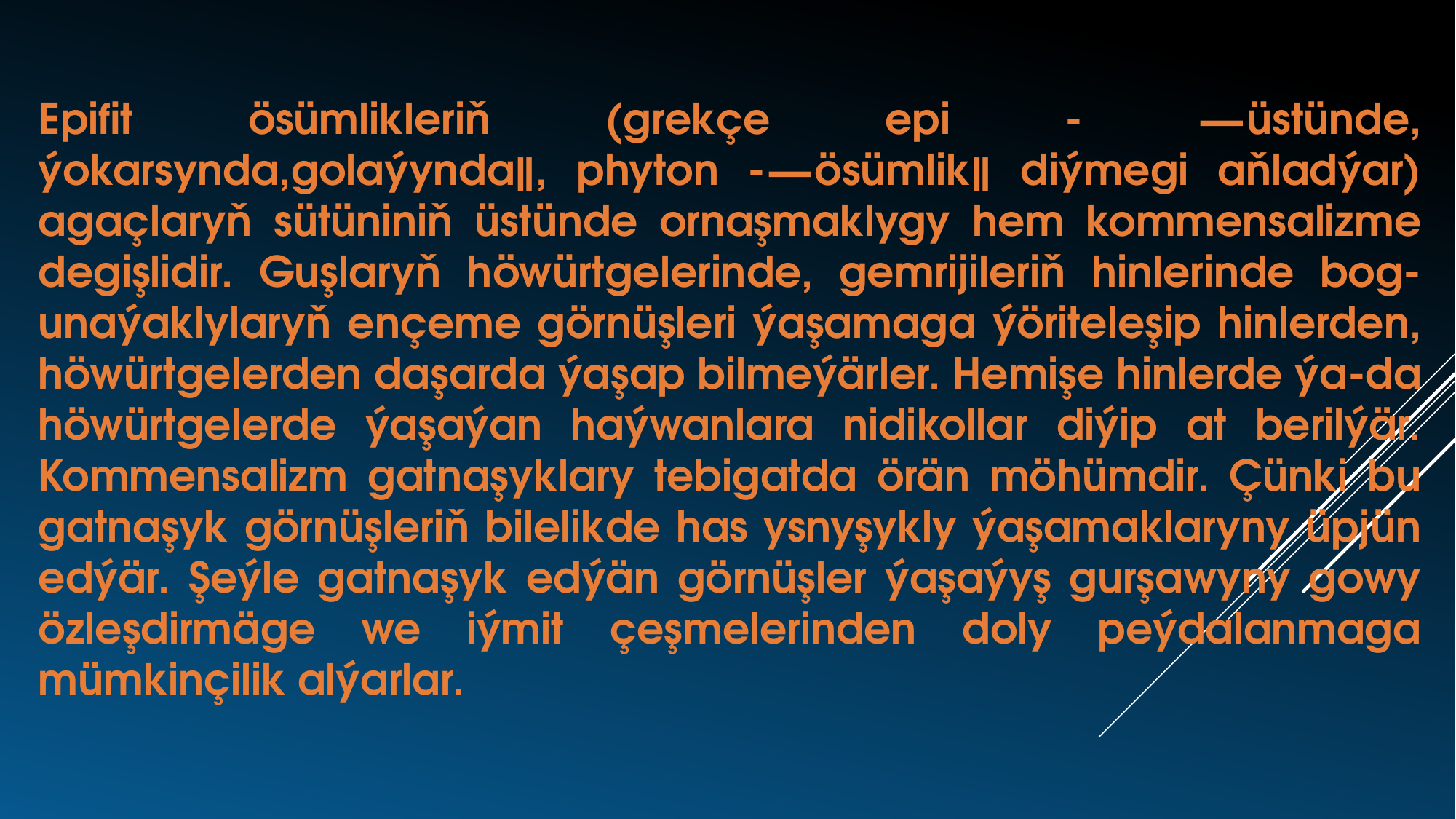

Epifit ösümlikleriň (grekçe epi - ―üstünde, ýokarsynda,golaýynda‖, phyton -―ösümlik‖ diýmegi aňladýar) agaçlaryň sütüniniň üstünde ornaşmaklygy hem kommensalizme degişlidir. Guşlaryň höwürtgelerinde, gemrijileriň hinlerinde bog-unaýaklylaryň ençeme görnüşleri ýaşamaga ýöriteleşip hinlerden, höwürtgelerden daşarda ýaşap bilmeýärler. Hemişe hinlerde ýa-da höwürtgelerde ýaşaýan haýwanlara nidikollar diýip at berilýär. Kommensalizm gatnaşyklary tebigatda örän möhümdir. Çünki bu gatnaşyk görnüşleriň bilelikde has ysnyşykly ýaşamaklaryny üpjün edýär. Şeýle gatnaşyk edýän görnüşler ýaşaýyş gurşawyny gowy özleşdirmäge we iýmit çeşmelerinden doly peýdalanmaga mümkinçilik alýarlar.